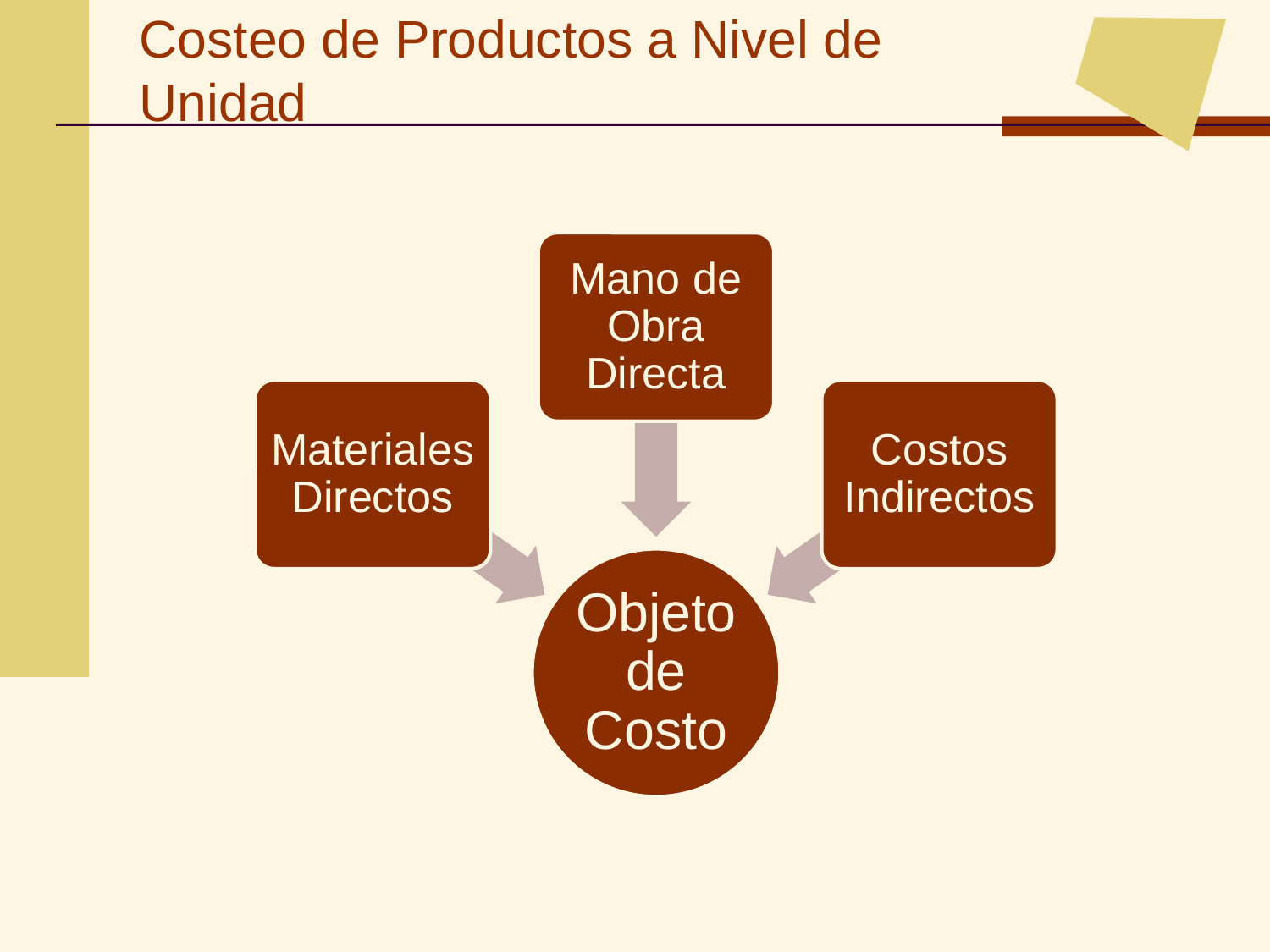

Costeo de Productos a Nivel de Unidad
Objeto de Costo
Materiales Directos
Mano de Obra Directa
Costos Indirectos